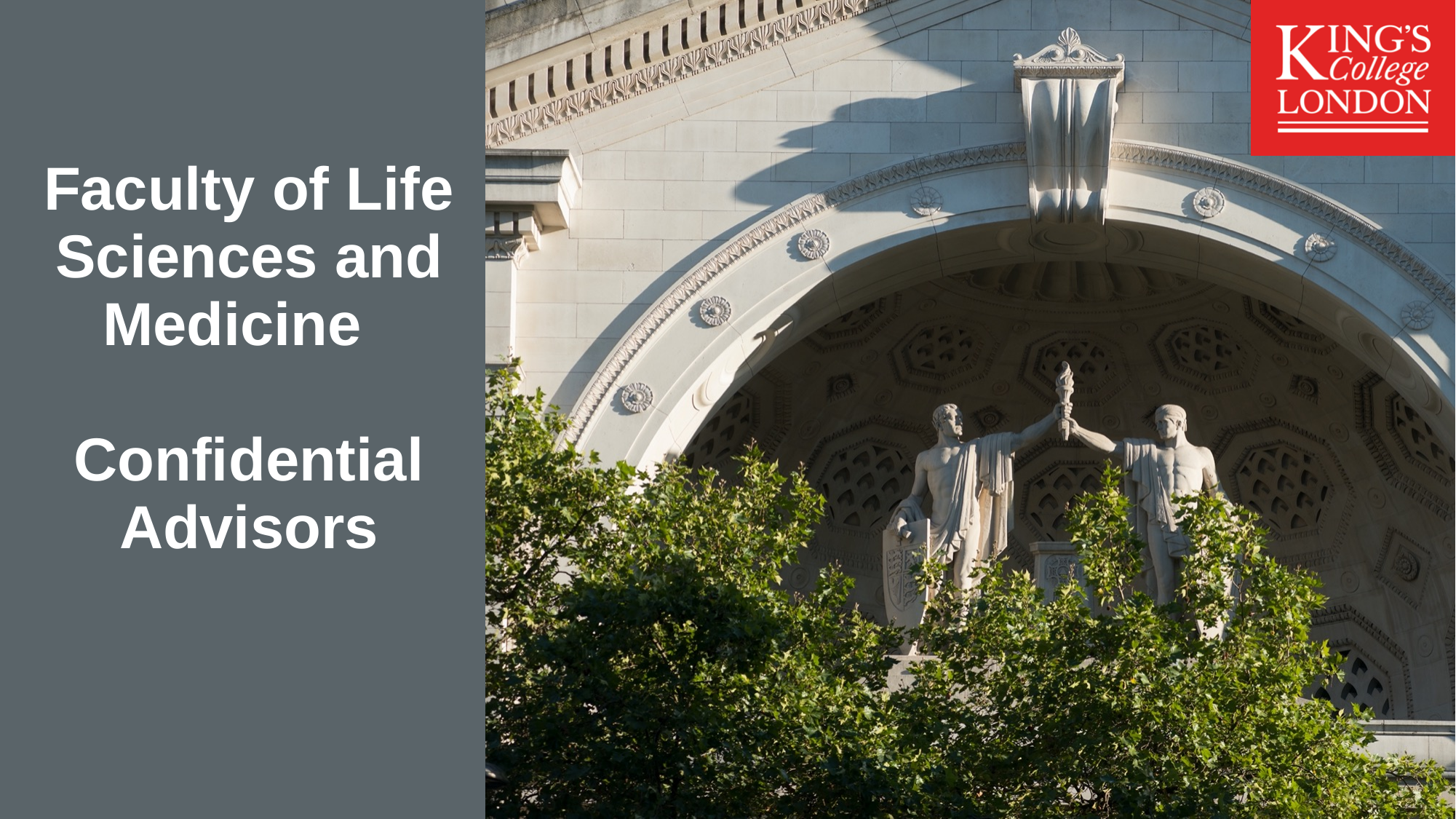

# Faculty of Life Sciences and Medicine Confidential Advisors